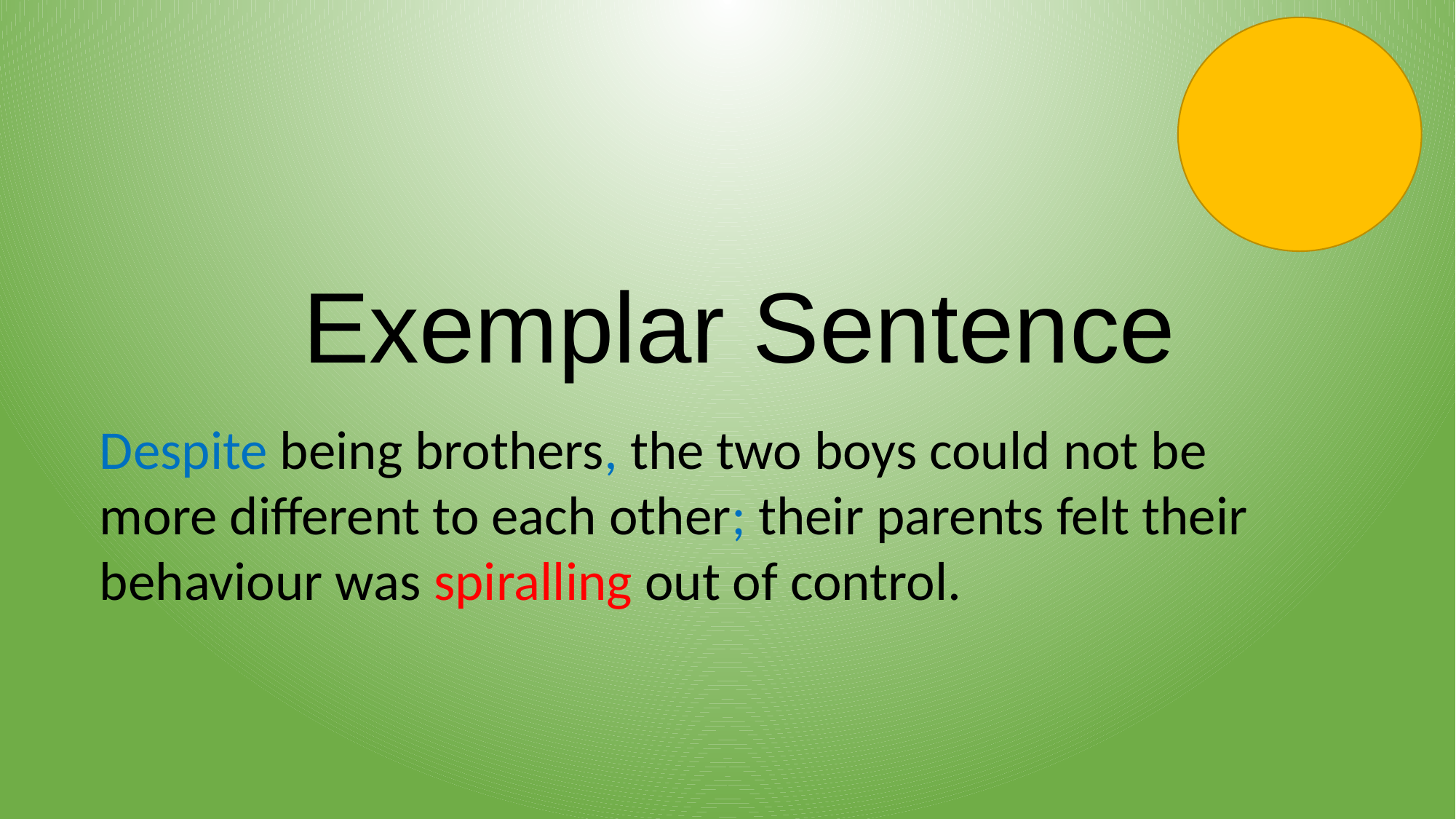

# Exemplar Sentence
Despite being brothers, the two boys could not be more different to each other; their parents felt their behaviour was spiralling out of control.